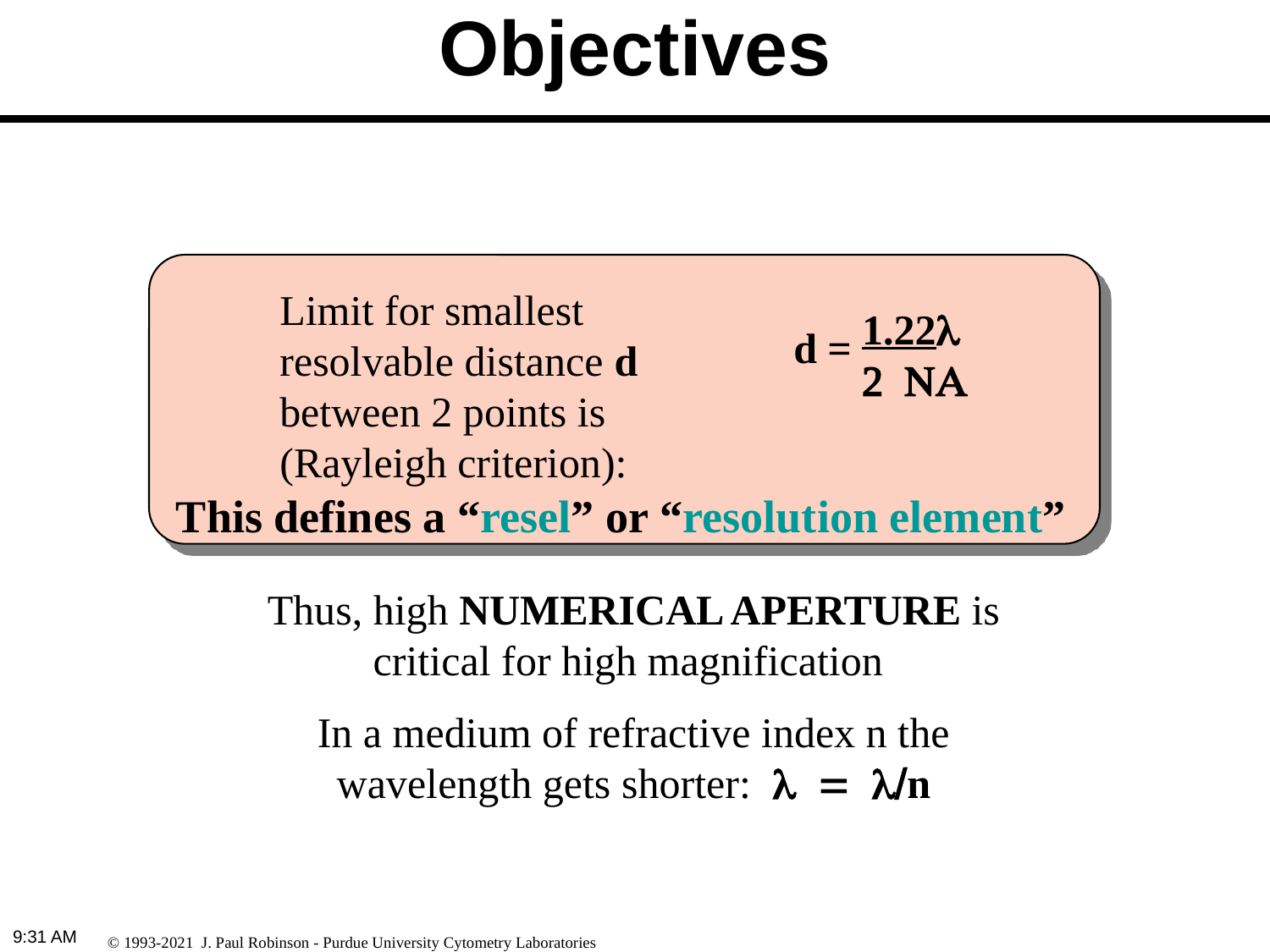

# Objectives

Limit for smallest resolvable distance d between 2 points is (Rayleigh criterion):
1.22λ
2 ΝΑ
d =
This defines a “resel” or “resolution element”
Thus, high NUMERICAL APERTURE is critical for high magnification
In a medium of refractive index n the wavelength gets shorter: λ = λ/n
9:31 AM